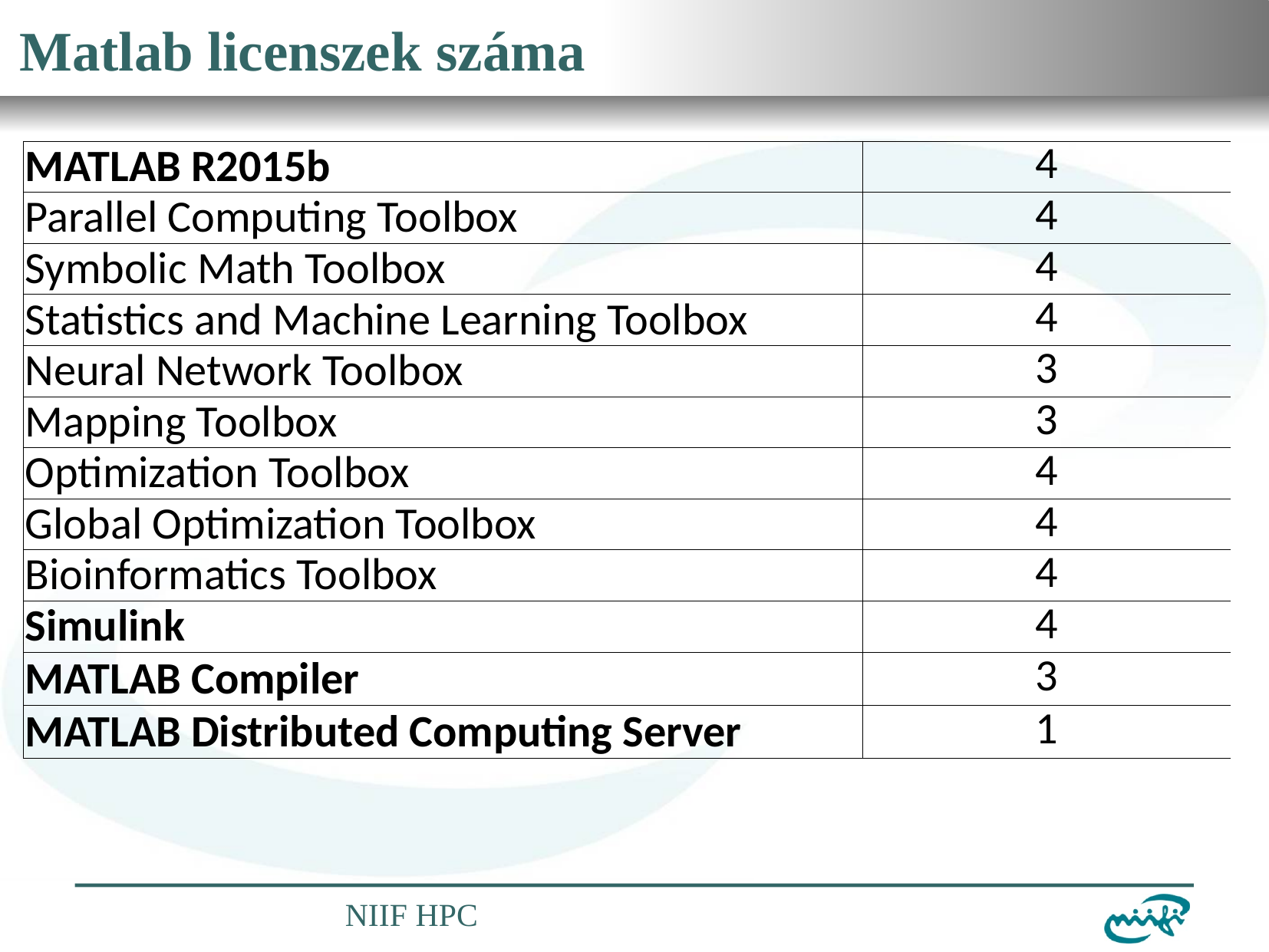

# Matlab licenszek száma
| MATLAB R2015b | 4 |
| --- | --- |
| Parallel Computing Toolbox | 4 |
| Symbolic Math Toolbox | 4 |
| Statistics and Machine Learning Toolbox | 4 |
| Neural Network Toolbox | 3 |
| Mapping Toolbox | 3 |
| Optimization Toolbox | 4 |
| Global Optimization Toolbox | 4 |
| Bioinformatics Toolbox | 4 |
| Simulink | 4 |
| MATLAB Compiler | 3 |
| MATLAB Distributed Computing Server | 1 |